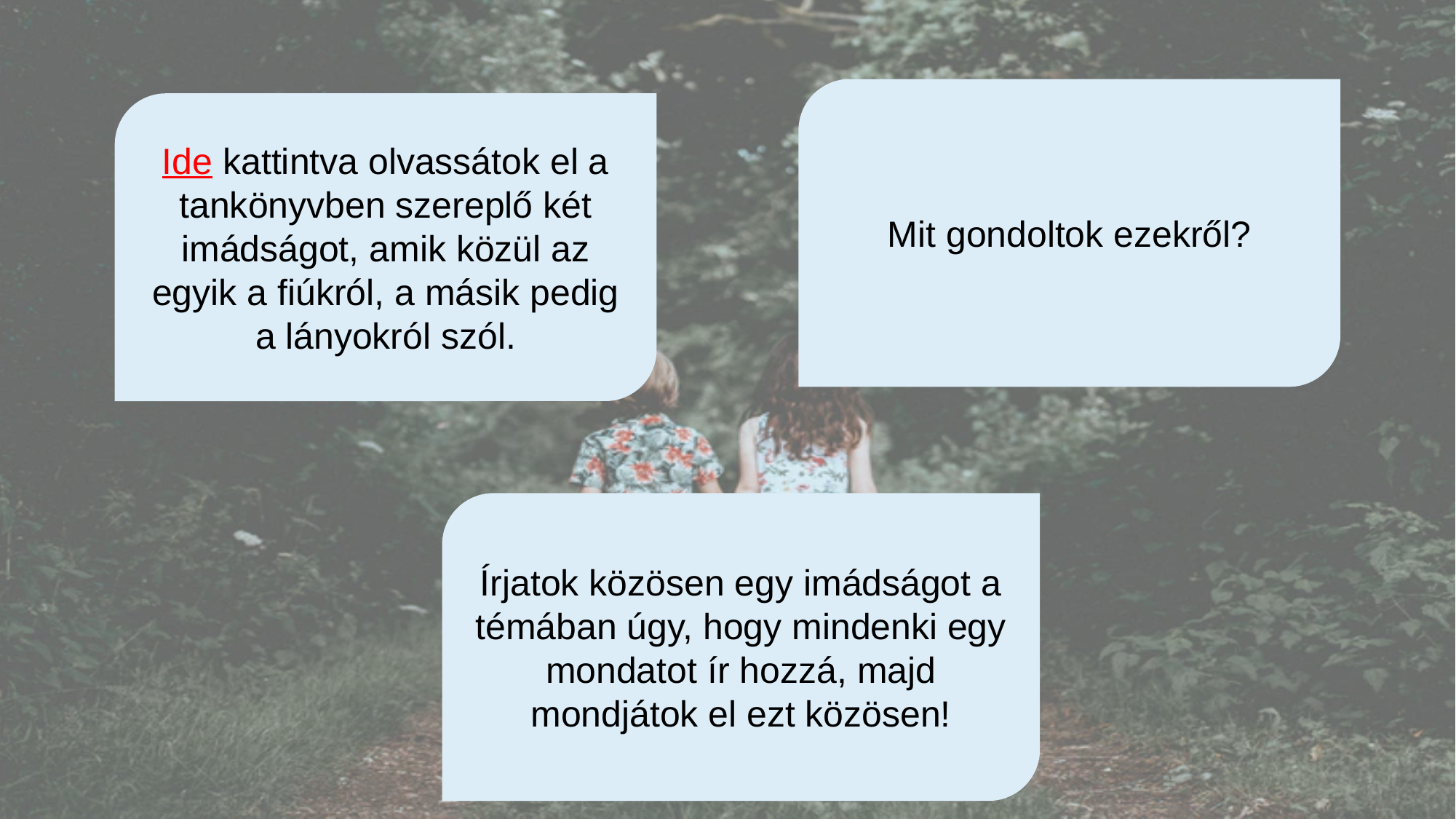

Mit gondoltok ezekről?
Ide kattintva olvassátok el a tankönyvben szereplő két imádságot, amik közül az egyik a fiúkról, a másik pedig a lányokról szól.
Írjatok közösen egy imádságot a témában úgy, hogy mindenki egy mondatot ír hozzá, majd mondjátok el ezt közösen!